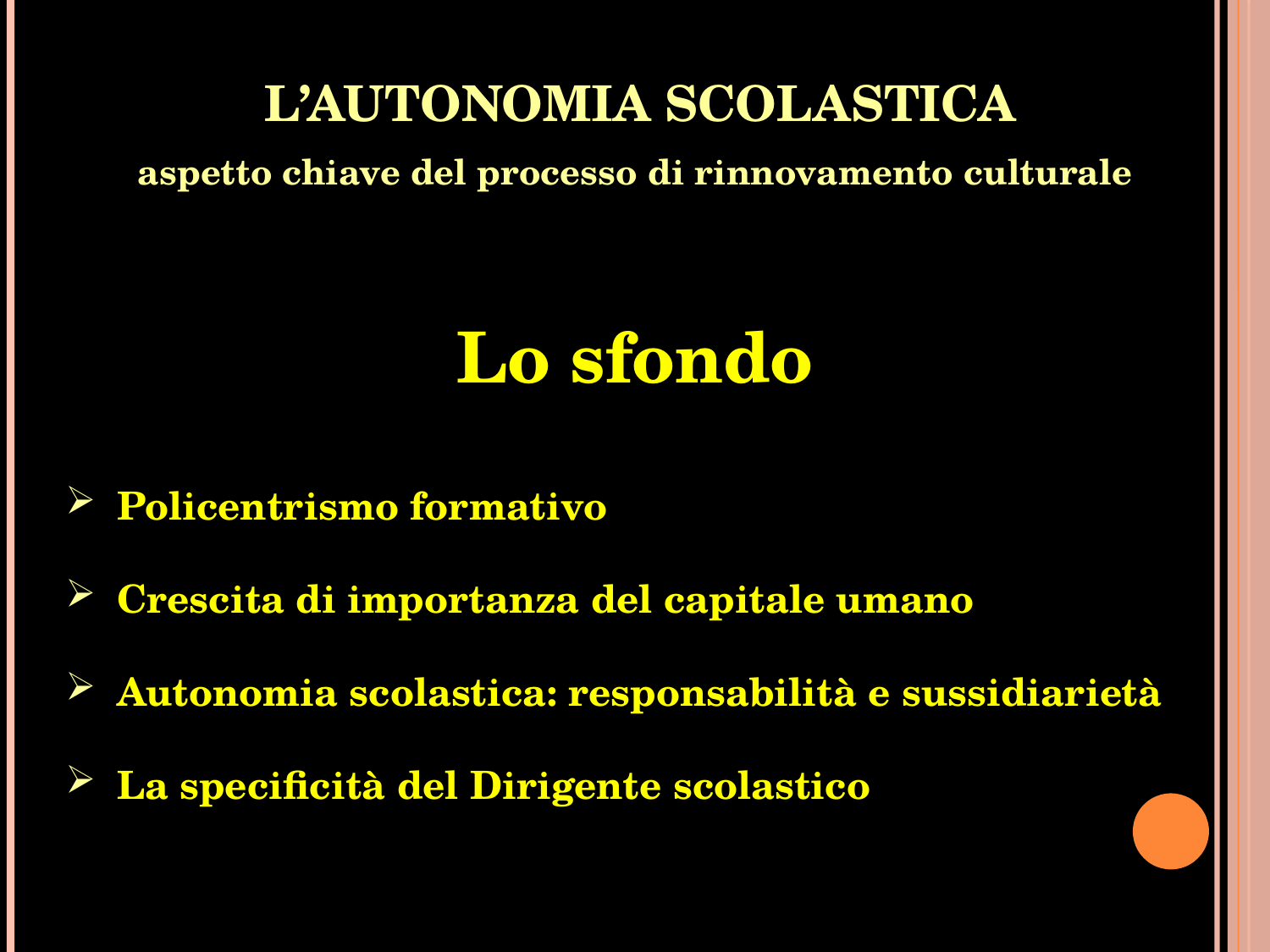

L’AUTONOMIA SCOLASTICA
aspetto chiave del processo di rinnovamento culturale
Lo sfondo

Policentrismo formativo

Crescita di importanza del capitale umano

Autonomia scolastica: responsabilità e sussidiarietà

La specificità del Dirigente scolastico